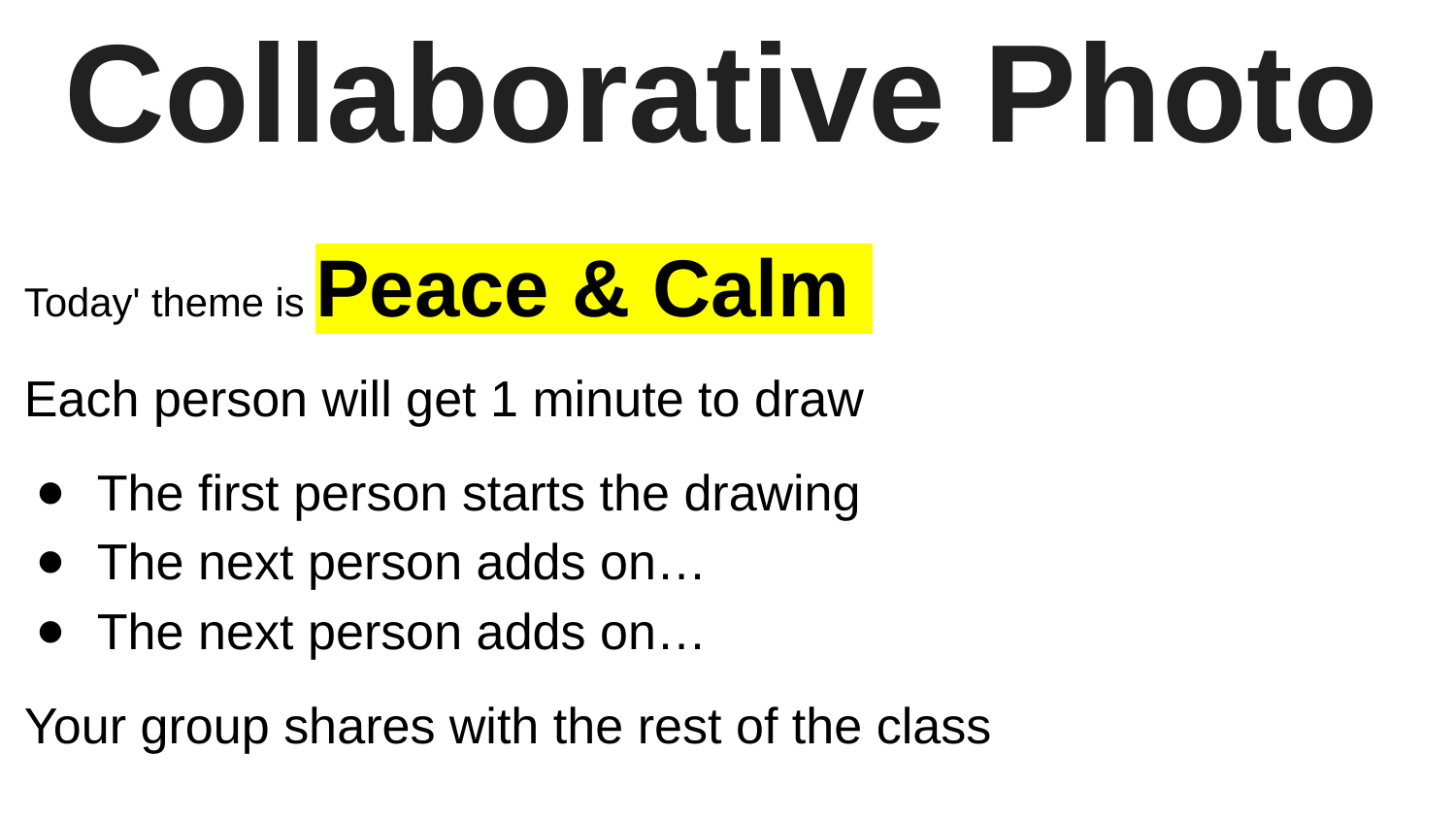

# Collaborative Photo
Today' theme is Peace & Calm
Each person will get 1 minute to draw
The first person starts the drawing
The next person adds on…
The next person adds on…
Your group shares with the rest of the class